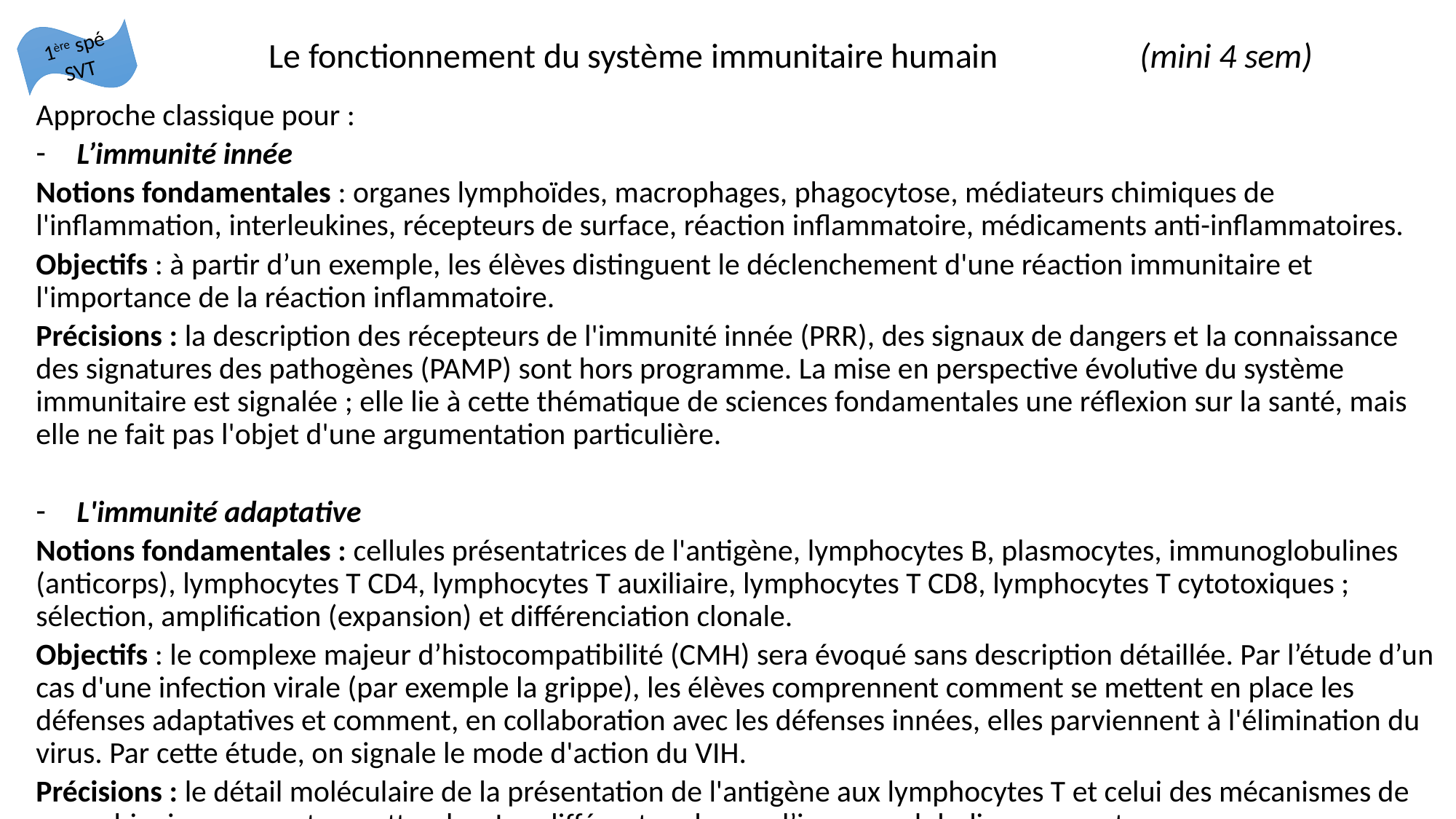

# Le fonctionnement du système immunitaire humain                  (mini 4 sem)
1ère spé SVT
Approche classique pour :
L’immunité innée
Notions fondamentales : organes lymphoïdes, macrophages, phagocytose, médiateurs chimiques de l'inflammation, interleukines, récepteurs de surface, réaction inflammatoire, médicaments anti-inflammatoires.
Objectifs : à partir d’un exemple, les élèves distinguent le déclenchement d'une réaction immunitaire et l'importance de la réaction inflammatoire.
Précisions : la description des récepteurs de l'immunité innée (PRR), des signaux de dangers et la connaissance des signatures des pathogènes (PAMP) sont hors programme. La mise en perspective évolutive du système immunitaire est signalée ; elle lie à cette thématique de sciences fondamentales une réflexion sur la santé, mais elle ne fait pas l'objet d'une argumentation particulière.

L'immunité adaptative
Notions fondamentales : cellules présentatrices de l'antigène, lymphocytes B, plasmocytes, immunoglobulines (anticorps), lymphocytes T CD4, lymphocytes T auxiliaire, lymphocytes T CD8, lymphocytes T cytotoxiques ; sélection, amplification (expansion) et différenciation clonale.
Objectifs : le complexe majeur d’histocompatibilité (CMH) sera évoqué sans description détaillée. Par l’étude d’un cas d'une infection virale (par exemple la grippe), les élèves comprennent comment se mettent en place les défenses adaptatives et comment, en collaboration avec les défenses innées, elles parviennent à l'élimination du virus. Par cette étude, on signale le mode d'action du VIH.
Précisions : le détail moléculaire de la présentation de l'antigène aux lymphocytes T et celui des mécanismes de recombinaison ne sont pas attendus. Les différentes classes d’immunoglobulines ne sont pas au programme.